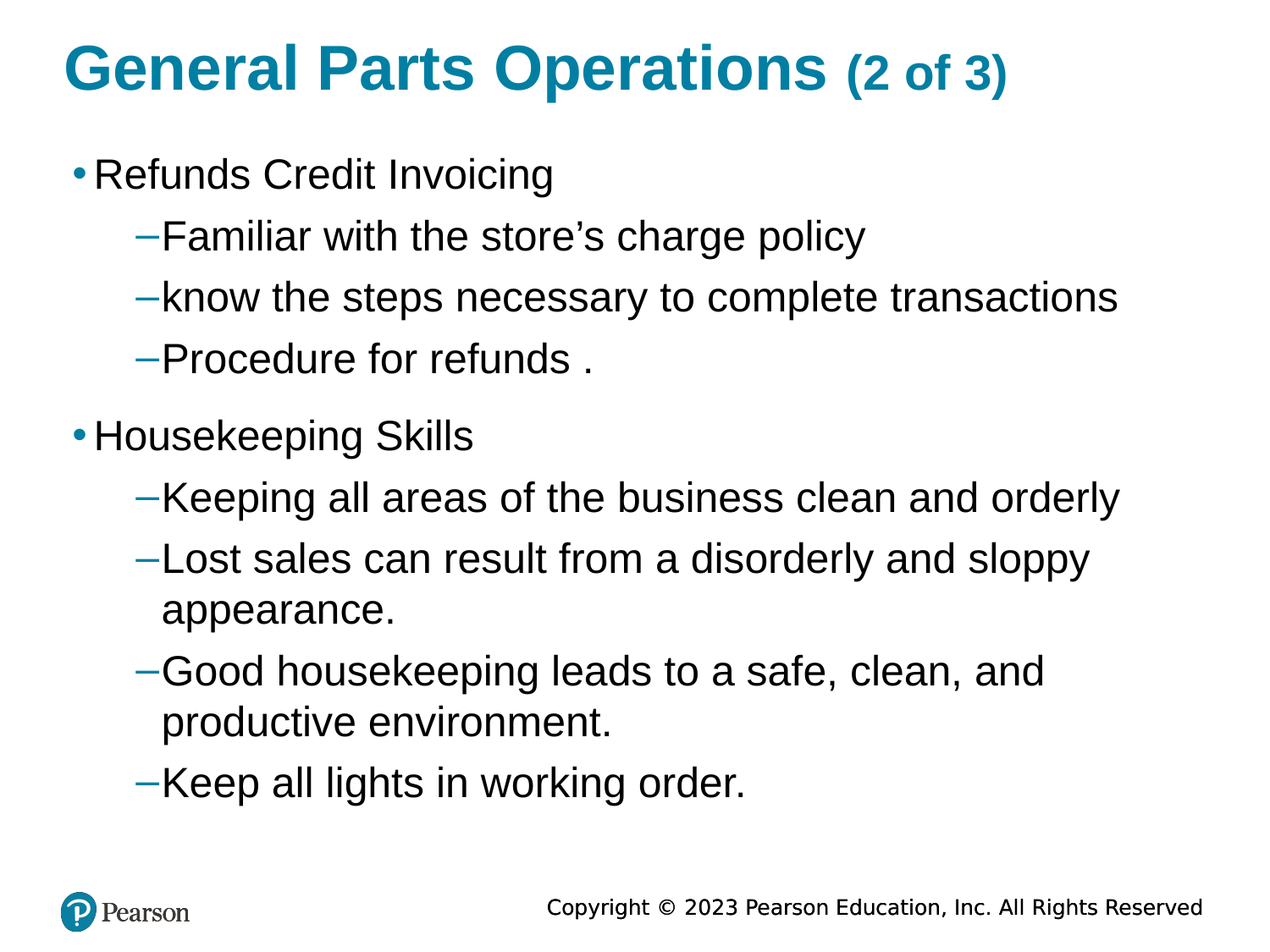

# General Parts Operations (2 of 3)
Refunds Credit Invoicing
Familiar with the store’s charge policy
know the steps necessary to complete transactions
Procedure for refunds .
Housekeeping Skills
Keeping all areas of the business clean and orderly
Lost sales can result from a disorderly and sloppy appearance.
Good housekeeping leads to a safe, clean, and productive environment.
Keep all lights in working order.